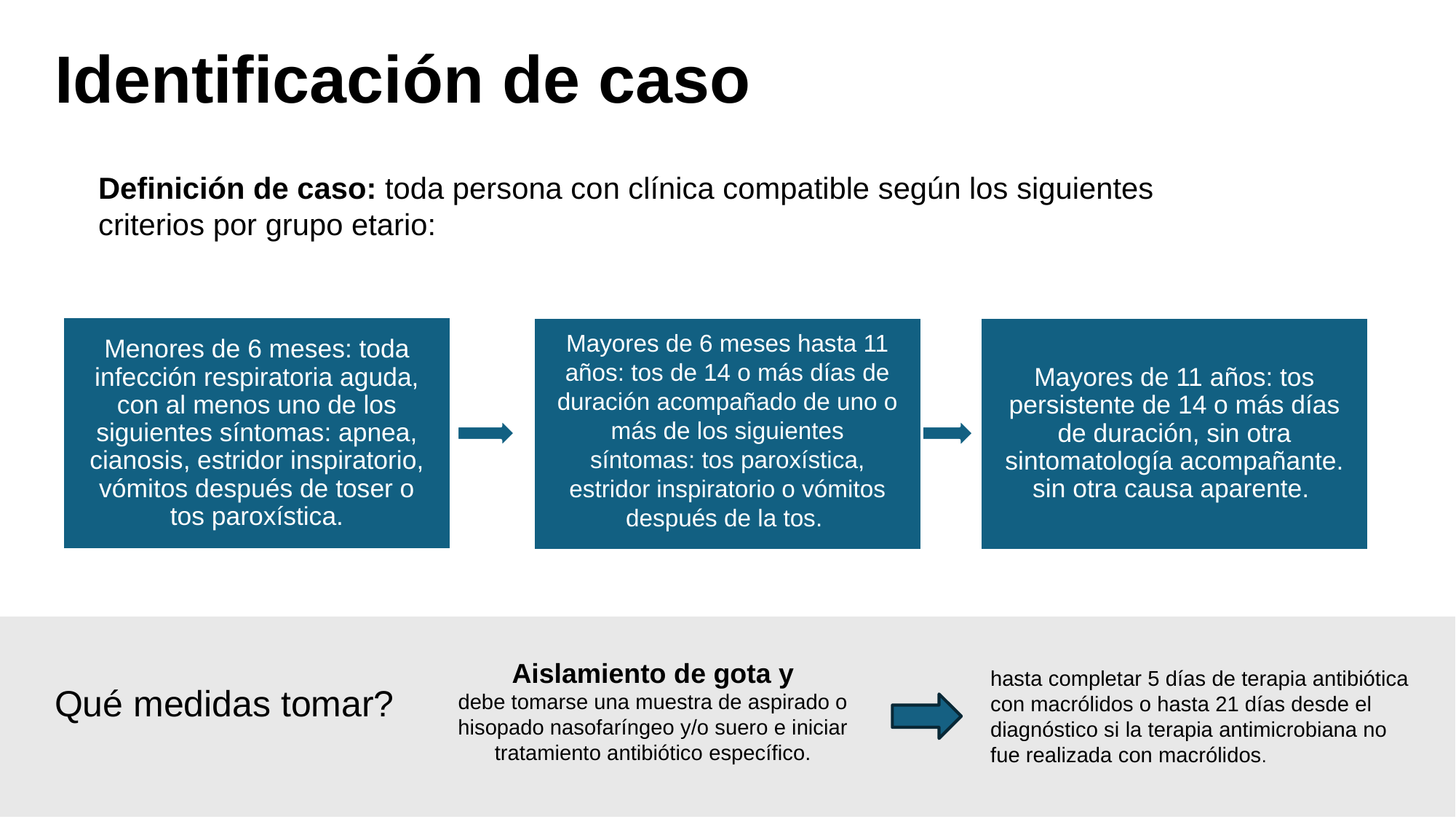

Identificación de caso
Definición de caso: toda persona con clínica compatible según los siguientes criterios por grupo etario:

Menores de 6 meses: toda infección respiratoria aguda, con al menos uno de los siguientes síntomas: apnea, cianosis, estridor inspiratorio, vómitos después de toser o tos paroxística.

Mayores de 11 años: tos persistente de 14 o más días de duración, sin otra sintomatología acompañante. sin otra causa aparente.

Mayores de 6 meses hasta 11 años: tos de 14 o más días de duración acompañado de uno o más de los siguientes síntomas: tos paroxística, estridor inspiratorio o vómitos después de la tos.

Aislamiento de gota y
debe tomarse una muestra de aspirado o hisopado nasofaríngeo y/o suero e iniciar tratamiento antibiótico específico.
hasta completar 5 días de terapia antibiótica con macrólidos o hasta 21 días desde el diagnóstico si la terapia antimicrobiana no fue realizada con macrólidos.
Qué medidas tomar?